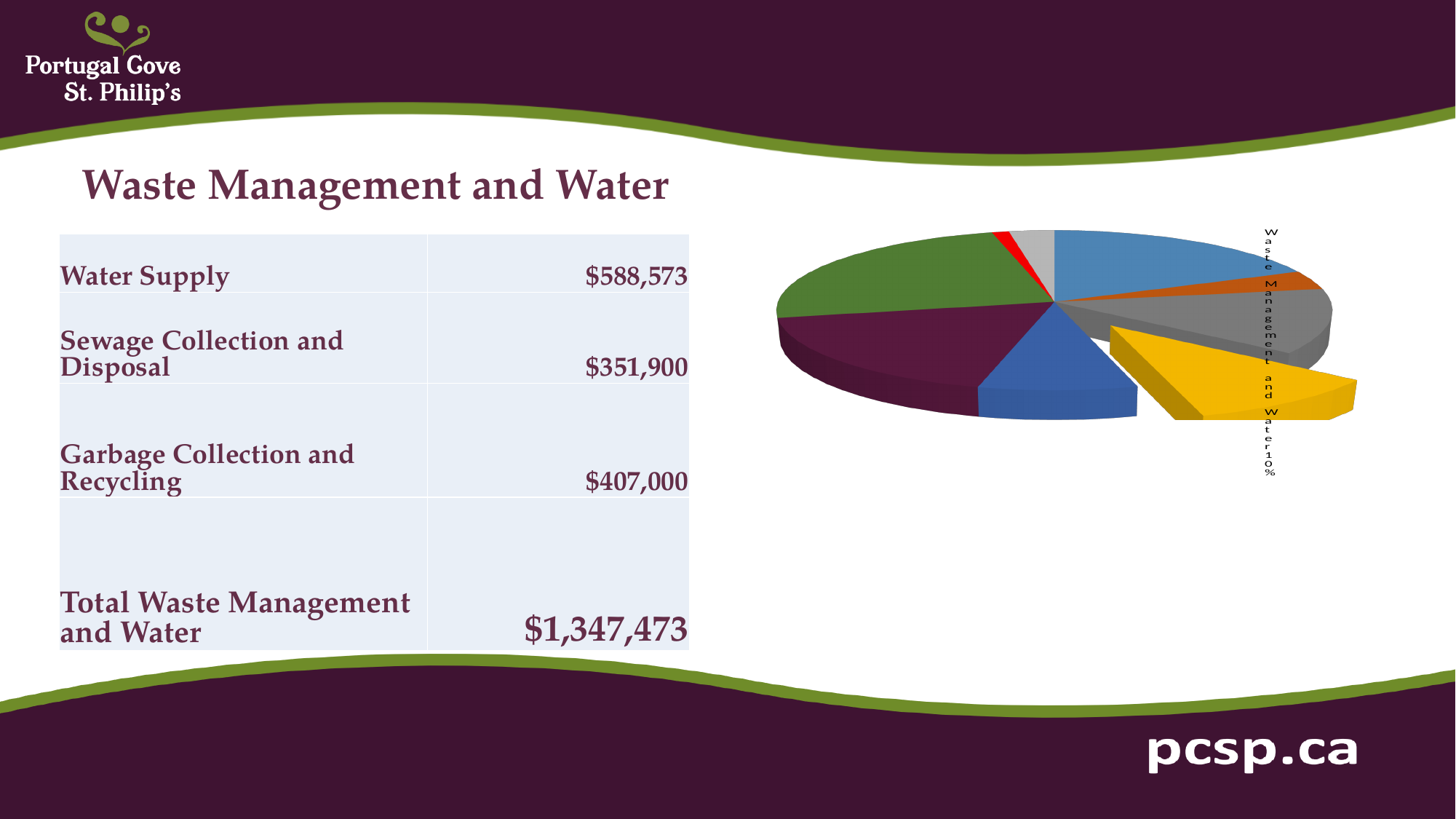

Waste Management and Water

[unsupported chart]

| Water Supply | $588,573 |
| --- | --- |
| Sewage Collection and Disposal | $351,900 |
| Garbage Collection and Recycling | $407,000 |
| Total Waste Management and Water | $1,347,473 |